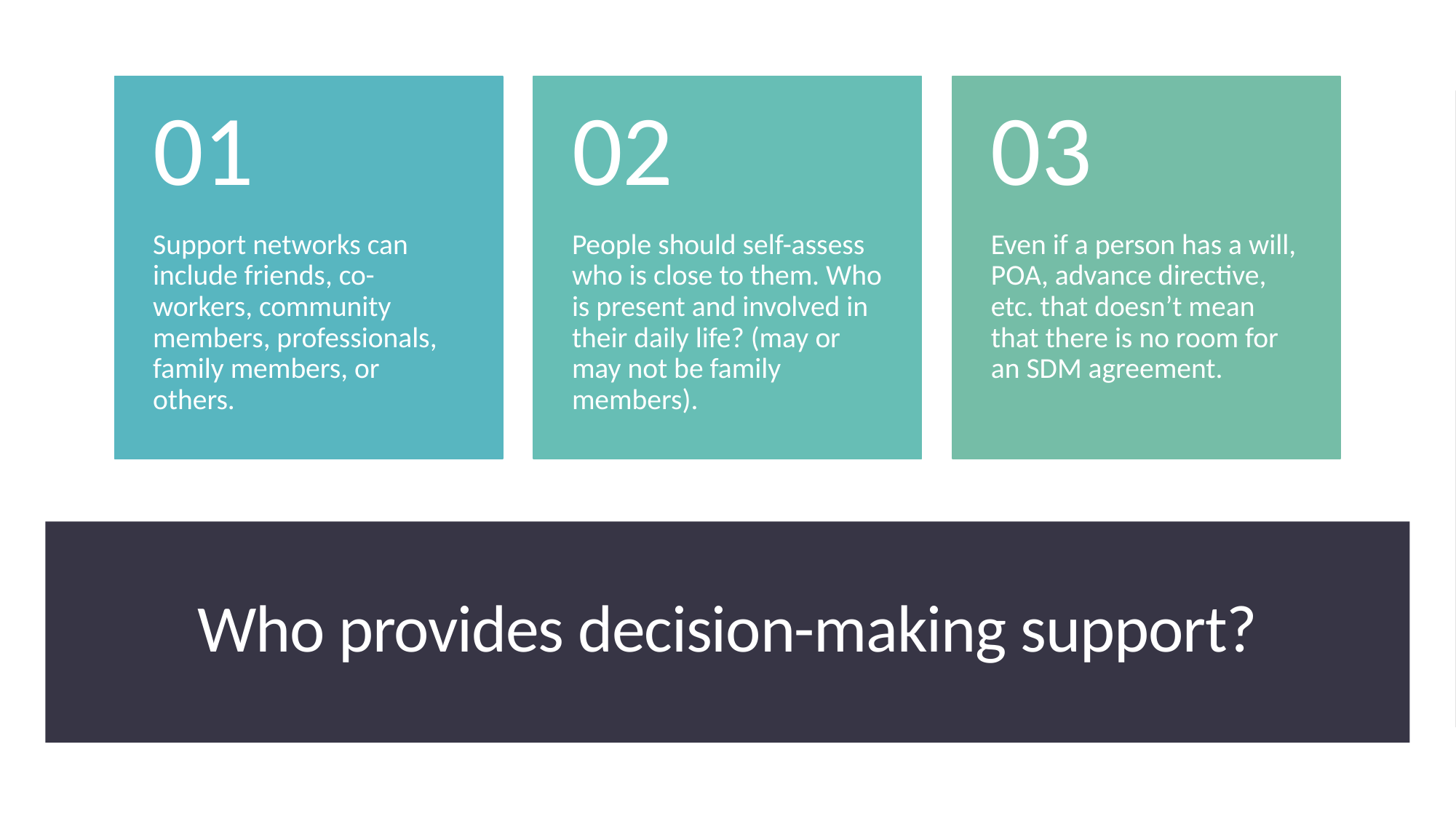

Support networks can include friends, co-workers, community members, professionals, family members, or others.
01
People should self-assess who is close to them. Who is present and involved in their daily life? (may or may not be family members).
02
Even if a person has a will, POA, advance directive, etc. that doesn’t mean that there is no room for an SDM agreement.
03

# Who provides decision-making support?